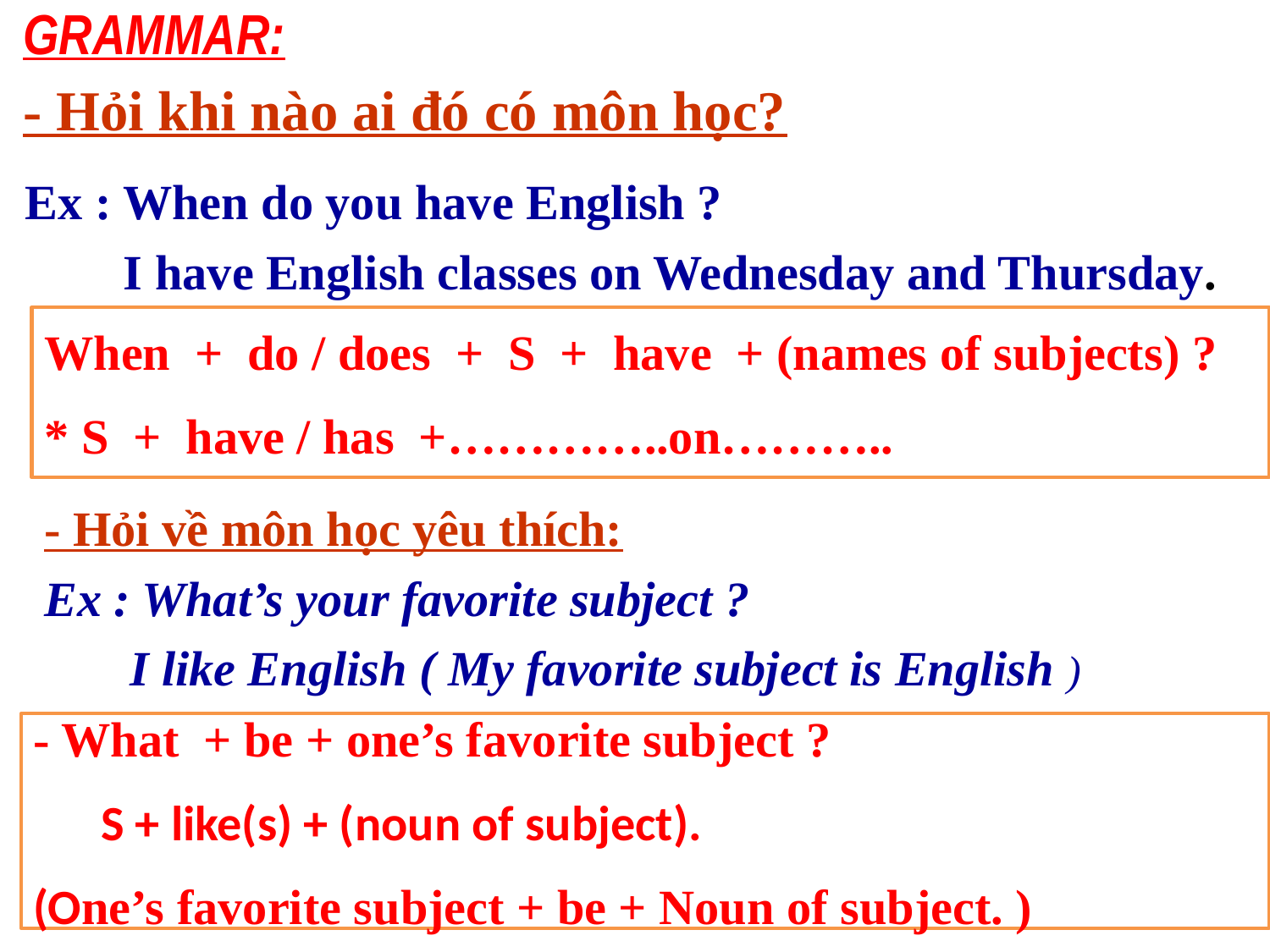

GRAMMAR:
- Hỏi khi nào ai đó có môn học?

Ex : When do you have English ?
        I have English classes on Wednesday and Thursday.
When  +  do / does  +  S  +  have  + (names of subjects) ?
* S  +  have / has  +…………..on………..
- Hỏi về môn học yêu thích:
Ex : What’s your favorite subject ?
       I like English ( My favorite subject is English )

- What  + be + one’s favorite subject ?
      S + like(s) + (noun of subject).
(One’s favorite subject + be + Noun of subject. )